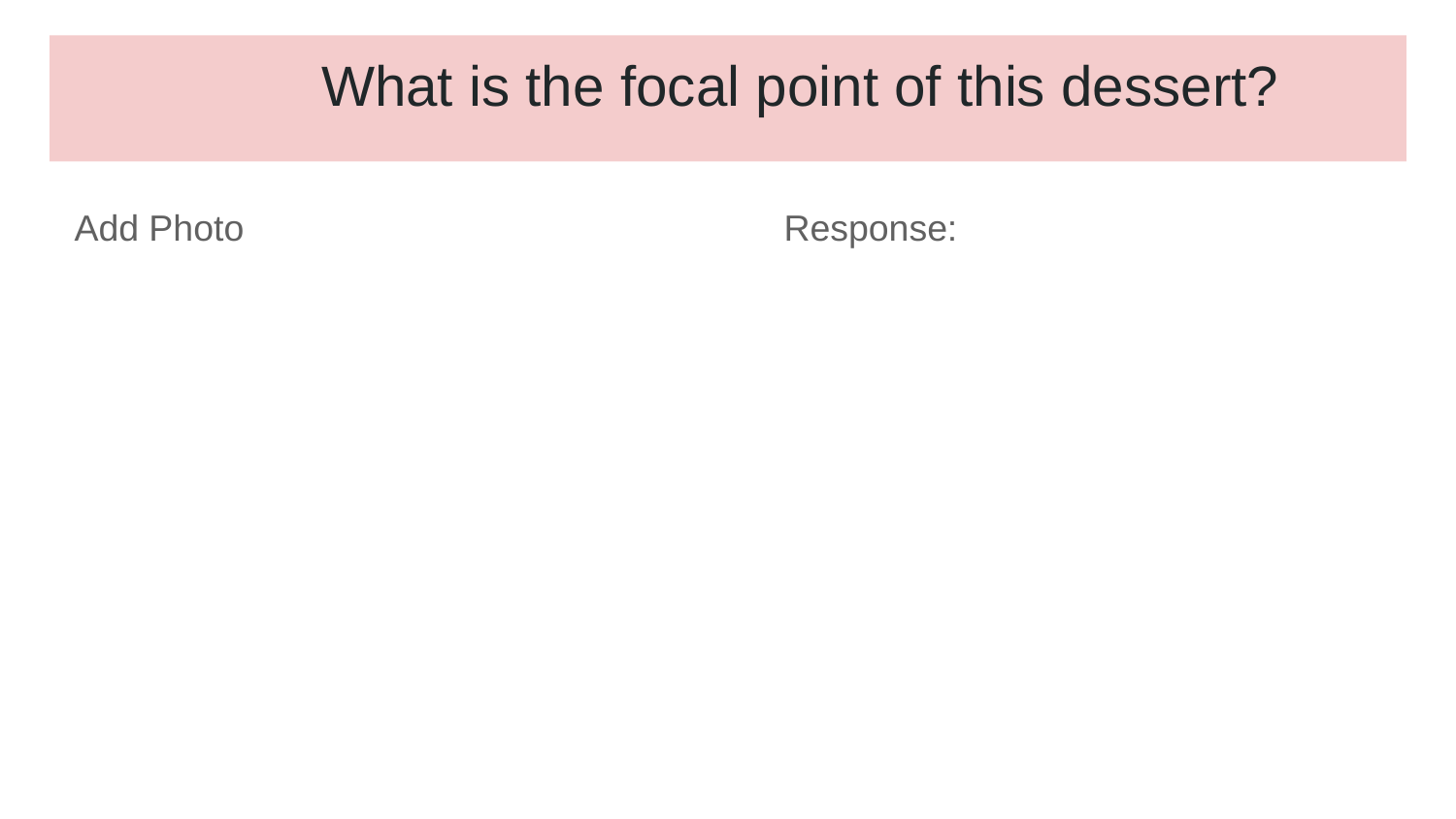

# What is the focal point of this dessert?
 Add Photo
Response: